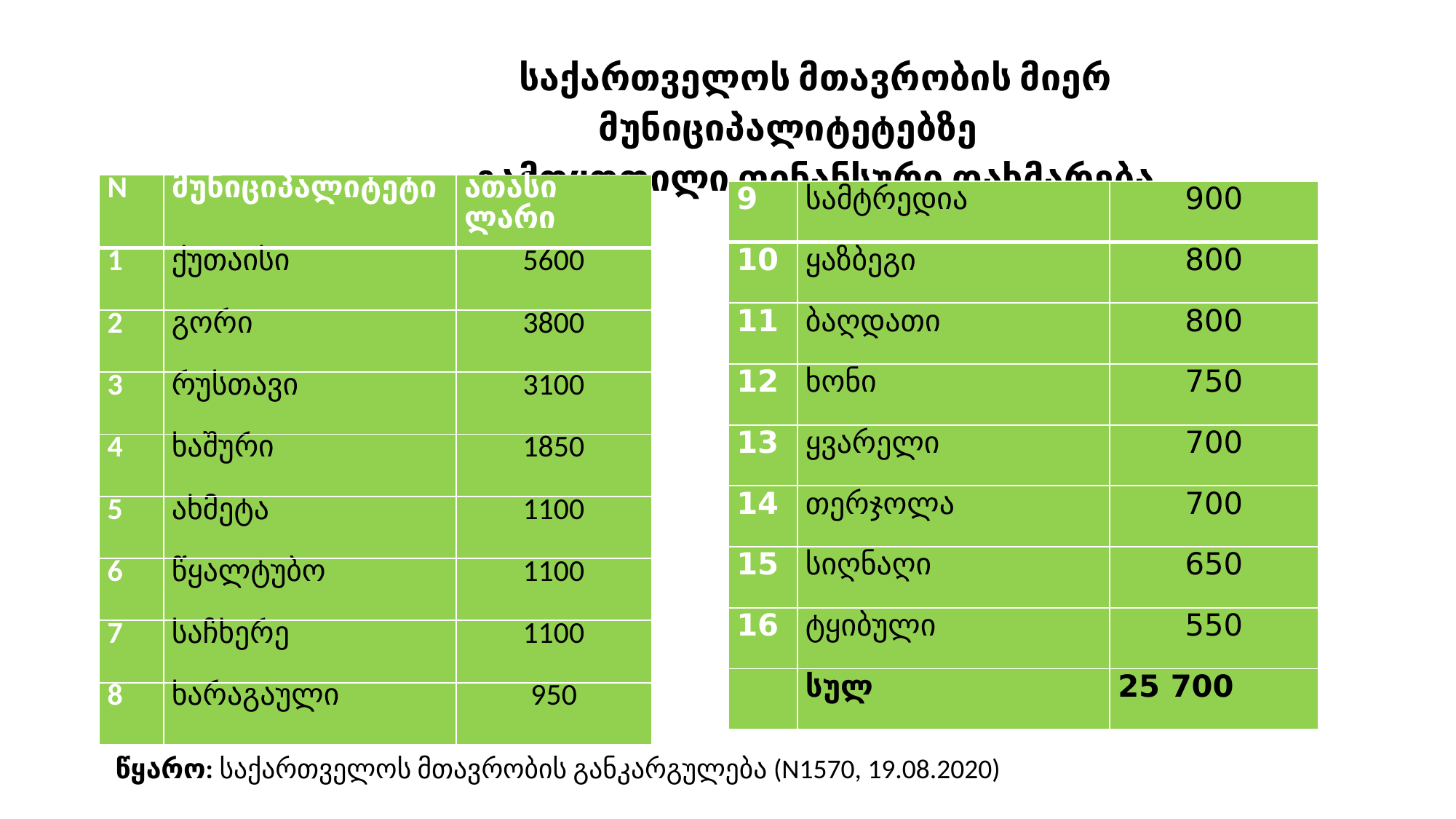

საქართველოს მთავრობის მიერ მუნიციპალიტეტებზე
გამოყოფილი ფინანსური დახმარება
| N | მუნიციპალიტეტი | ათასი ლარი |
| --- | --- | --- |
| 1 | ქუთაისი | 5600 |
| 2 | გორი | 3800 |
| 3 | რუსთავი | 3100 |
| 4 | ხაშური | 1850 |
| 5 | ახმეტა | 1100 |
| 6 | წყალტუბო | 1100 |
| 7 | საჩხერე | 1100 |
| 8 | ხარაგაული | 950 |
| 9 | სამტრედია | 900 |
| --- | --- | --- |
| 10 | ყაზბეგი | 800 |
| 11 | ბაღდათი | 800 |
| 12 | ხონი | 750 |
| 13 | ყვარელი | 700 |
| 14 | თერჯოლა | 700 |
| 15 | სიღნაღი | 650 |
| 16 | ტყიბული | 550 |
|  | სულ | 25 700 |
წყარო: საქართველოს მთავრობის განკარგულება (N1570, 19.08.2020)